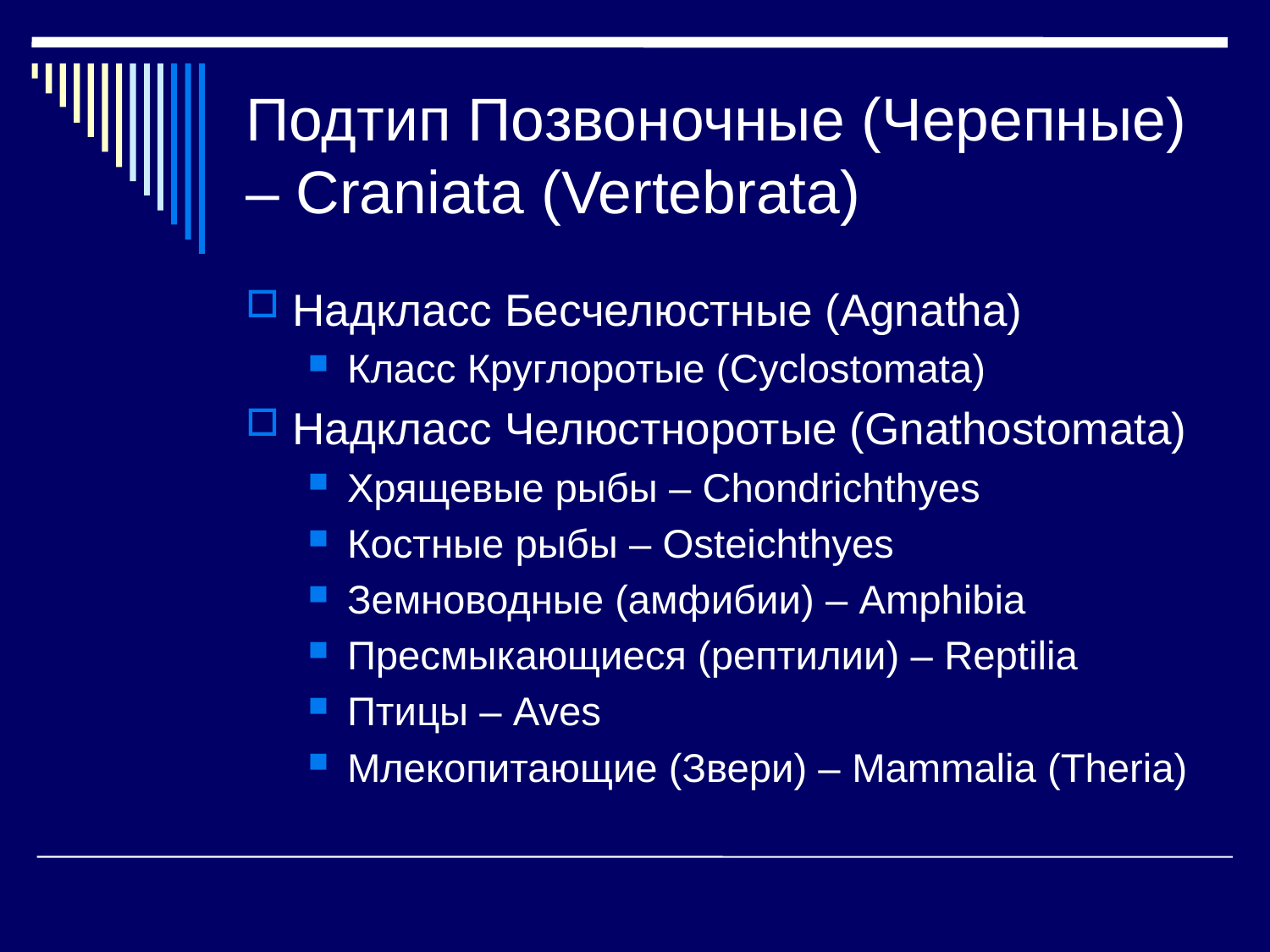

# Подтип Позвоночные (Черепные) – Craniata (Vertebrata)
Надкласс Бесчелюстные (Agnatha)
Класс Круглоротые (Cyclostomata)
Надкласс Челюстноротые (Gnathostomata)
Хрящевые рыбы – Chondrichthyes
Костные рыбы – Osteichthyes
Земноводные (амфибии) – Amphibia
Пресмыкающиеся (рептилии) – Reptilia
Птицы – Aves
Млекопитающие (Звери) – Mammalia (Theria)